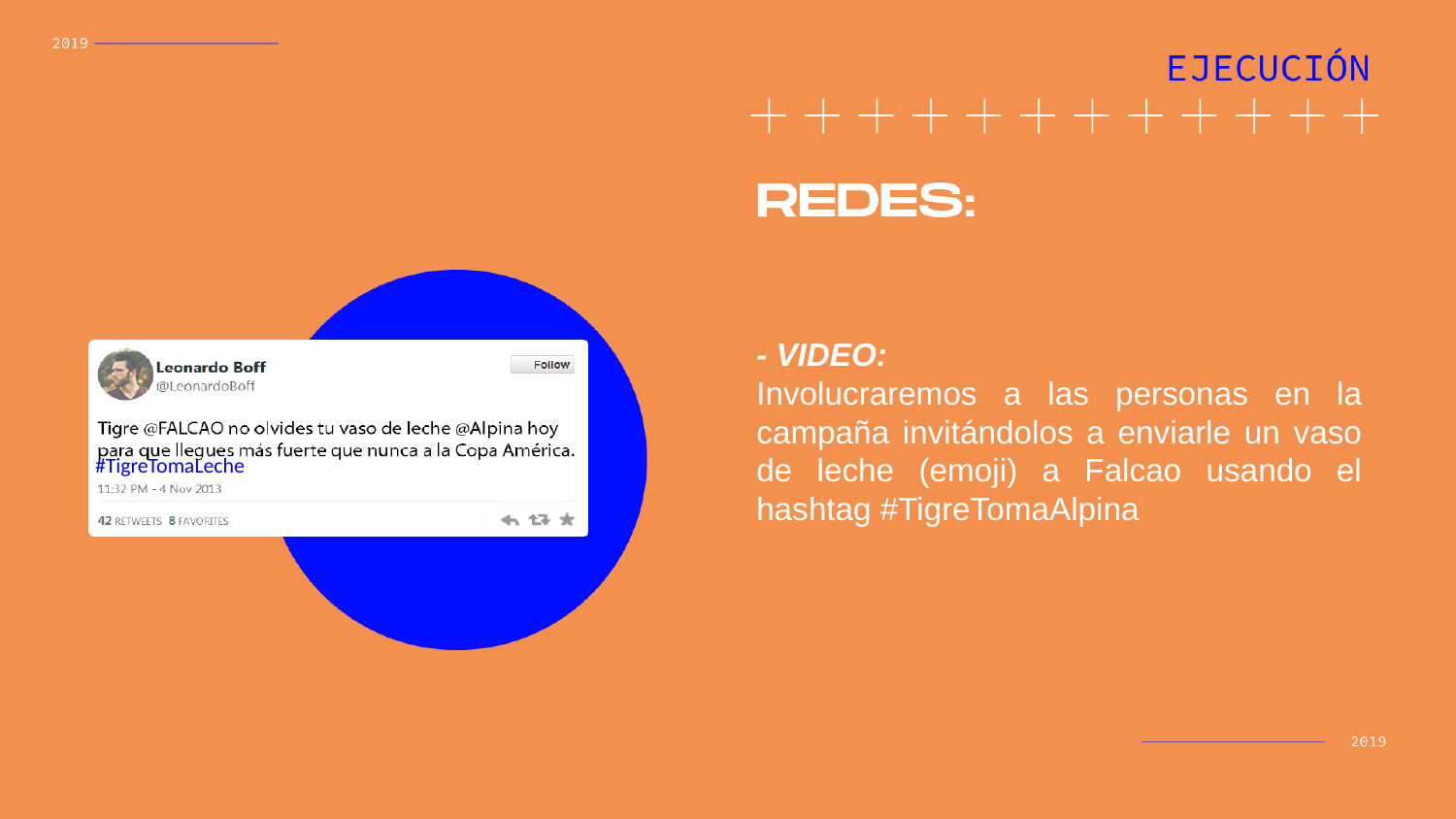

- VIDEO:
Involucraremos a las personas en la campaña invitándolos a enviarle un vaso de leche (emoji) a Falcao usando el hashtag #TigreTomaAlpina
#TigreTomaLeche